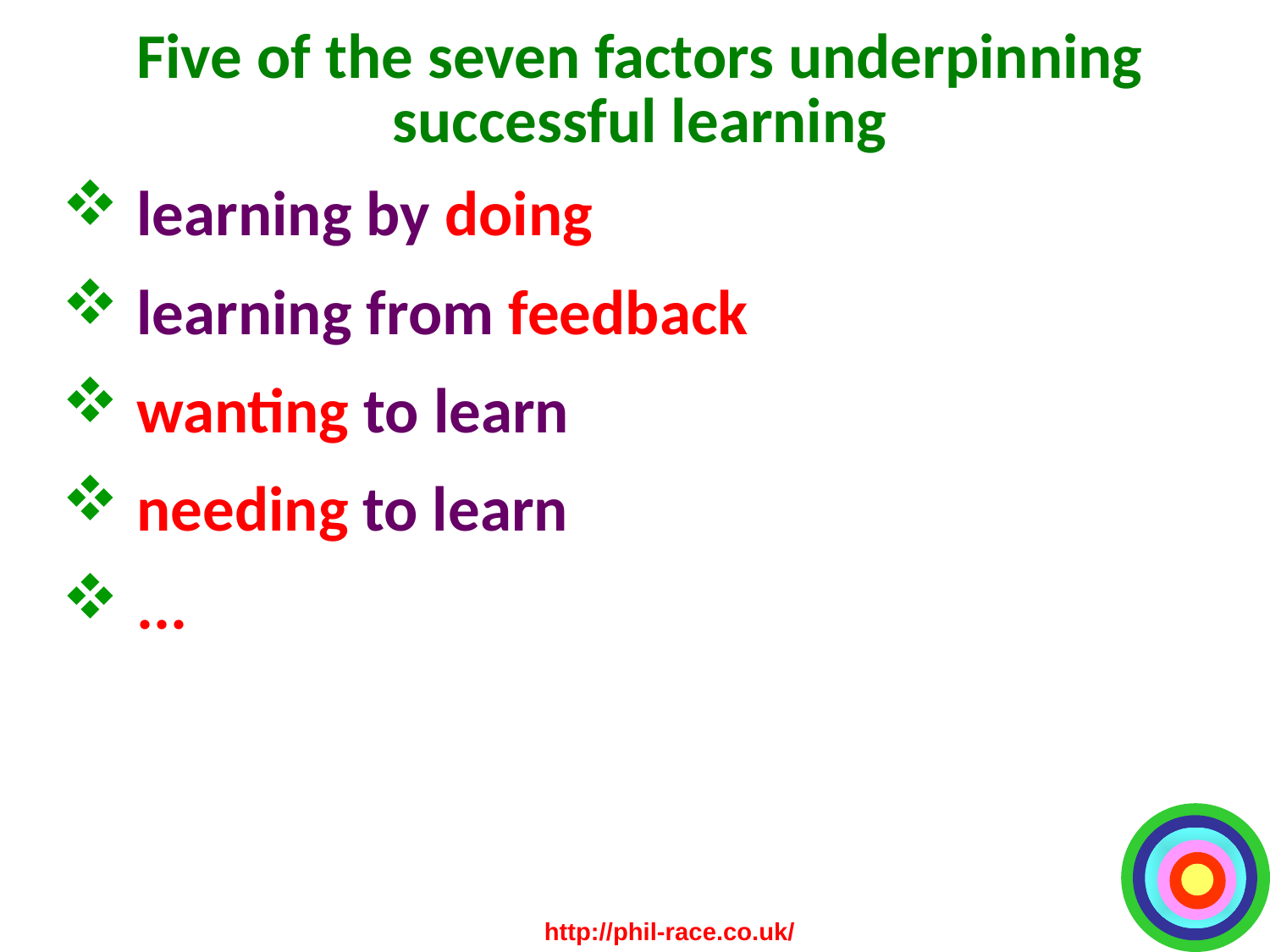

# Five of the seven factors underpinning successful learning
learning by doing
learning from feedback
wanting to learn
needing to learn
...